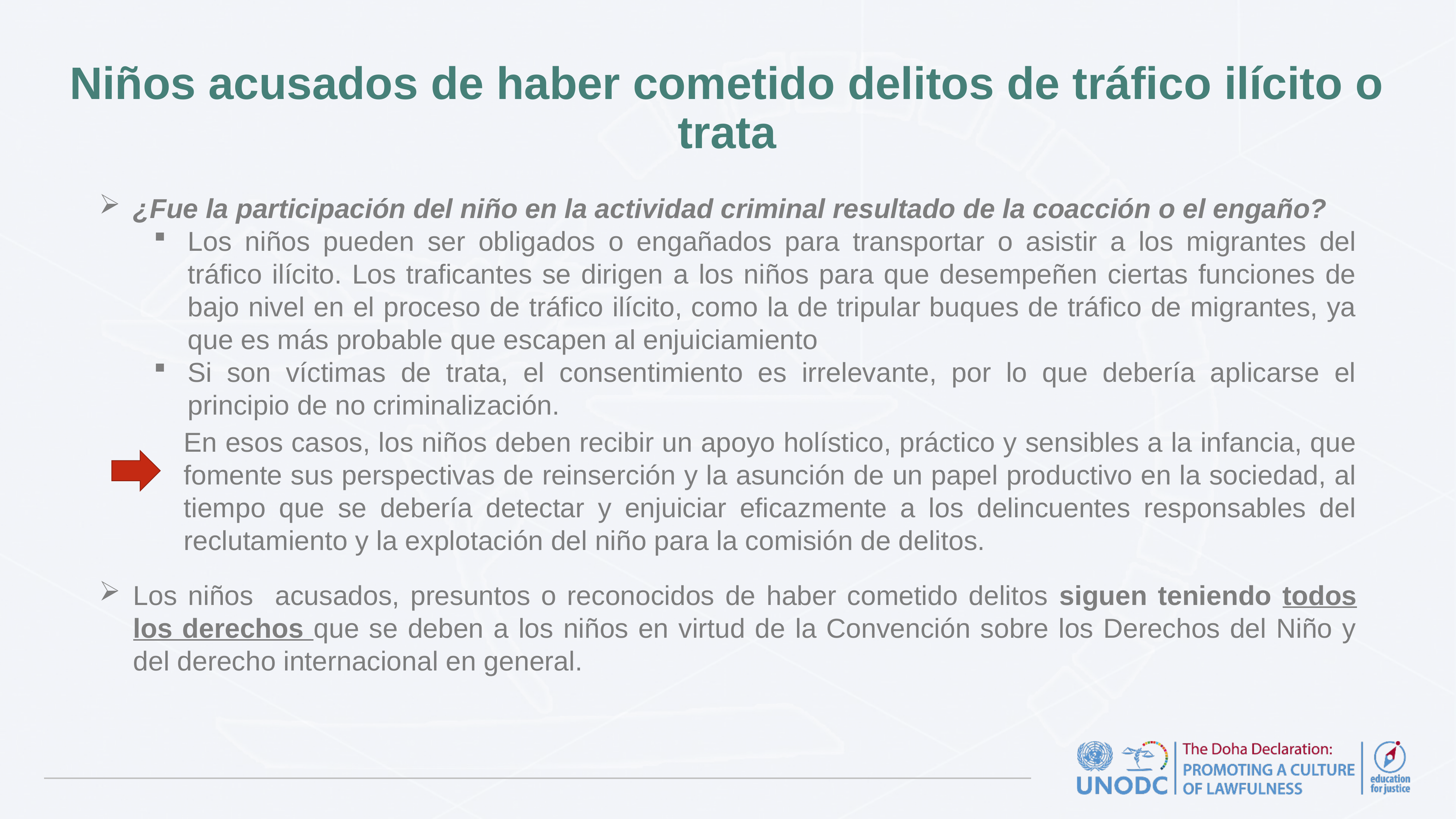

# Niños acusados de haber cometido delitos de tráfico ilícito o trata
¿Fue la participación del niño en la actividad criminal resultado de la coacción o el engaño?
Los niños pueden ser obligados o engañados para transportar o asistir a los migrantes del tráfico ilícito. Los traficantes se dirigen a los niños para que desempeñen ciertas funciones de bajo nivel en el proceso de tráfico ilícito, como la de tripular buques de tráfico de migrantes, ya que es más probable que escapen al enjuiciamiento
Si son víctimas de trata, el consentimiento es irrelevante, por lo que debería aplicarse el principio de no criminalización.

En esos casos, los niños deben recibir un apoyo holístico, práctico y sensibles a la infancia, que fomente sus perspectivas de reinserción y la asunción de un papel productivo en la sociedad, al tiempo que se debería detectar y enjuiciar eficazmente a los delincuentes responsables del reclutamiento y la explotación del niño para la comisión de delitos.

Los niños  acusados, presuntos o reconocidos de haber cometido delitos siguen teniendo todos los derechos que se deben a los niños en virtud de la Convención sobre los Derechos del Niño y del derecho internacional en general.